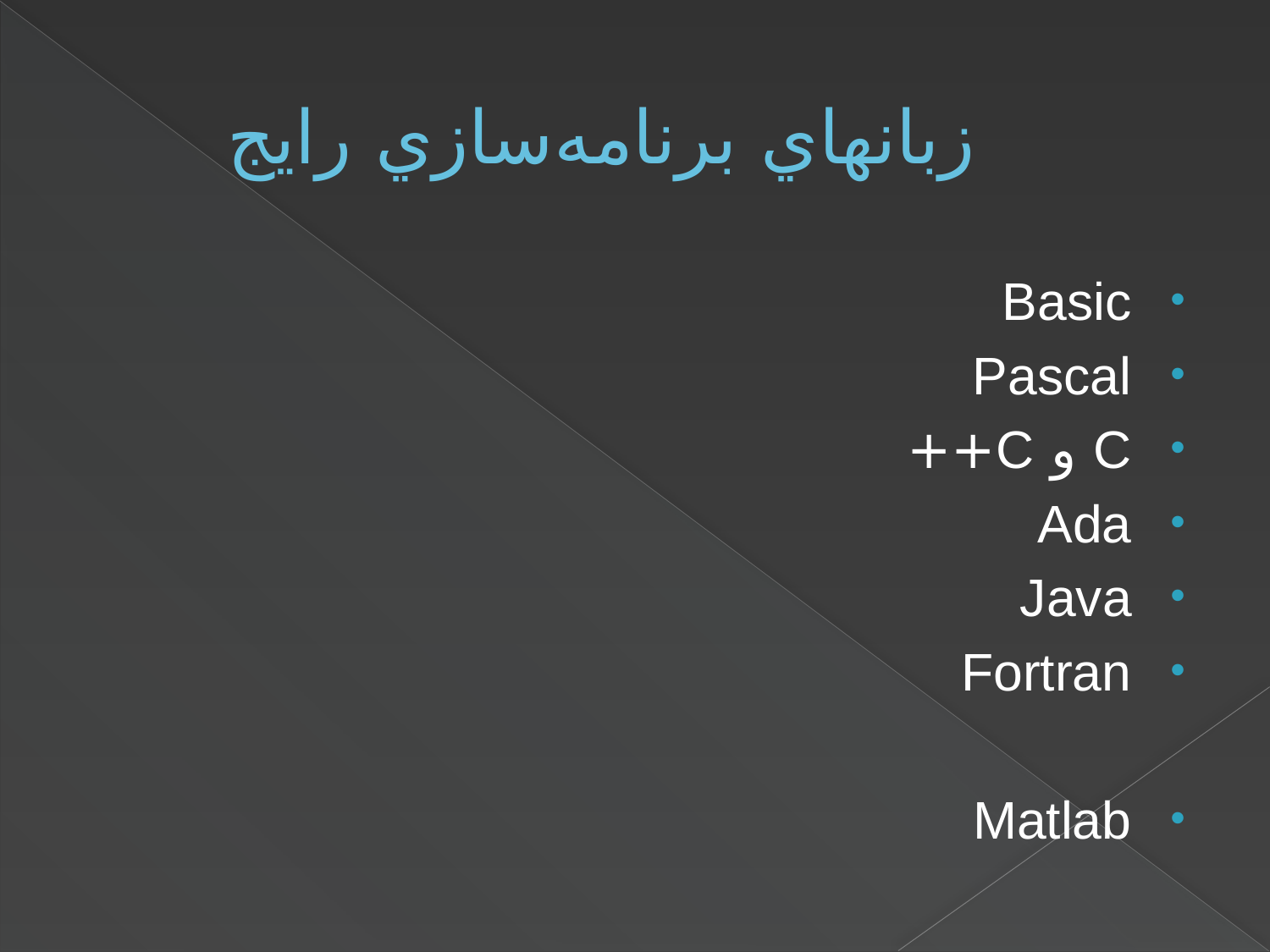

# زبانهاي برنامه‌سازي رايج
Basic
Pascal
C و C++
Ada
Java
Fortran

Matlab